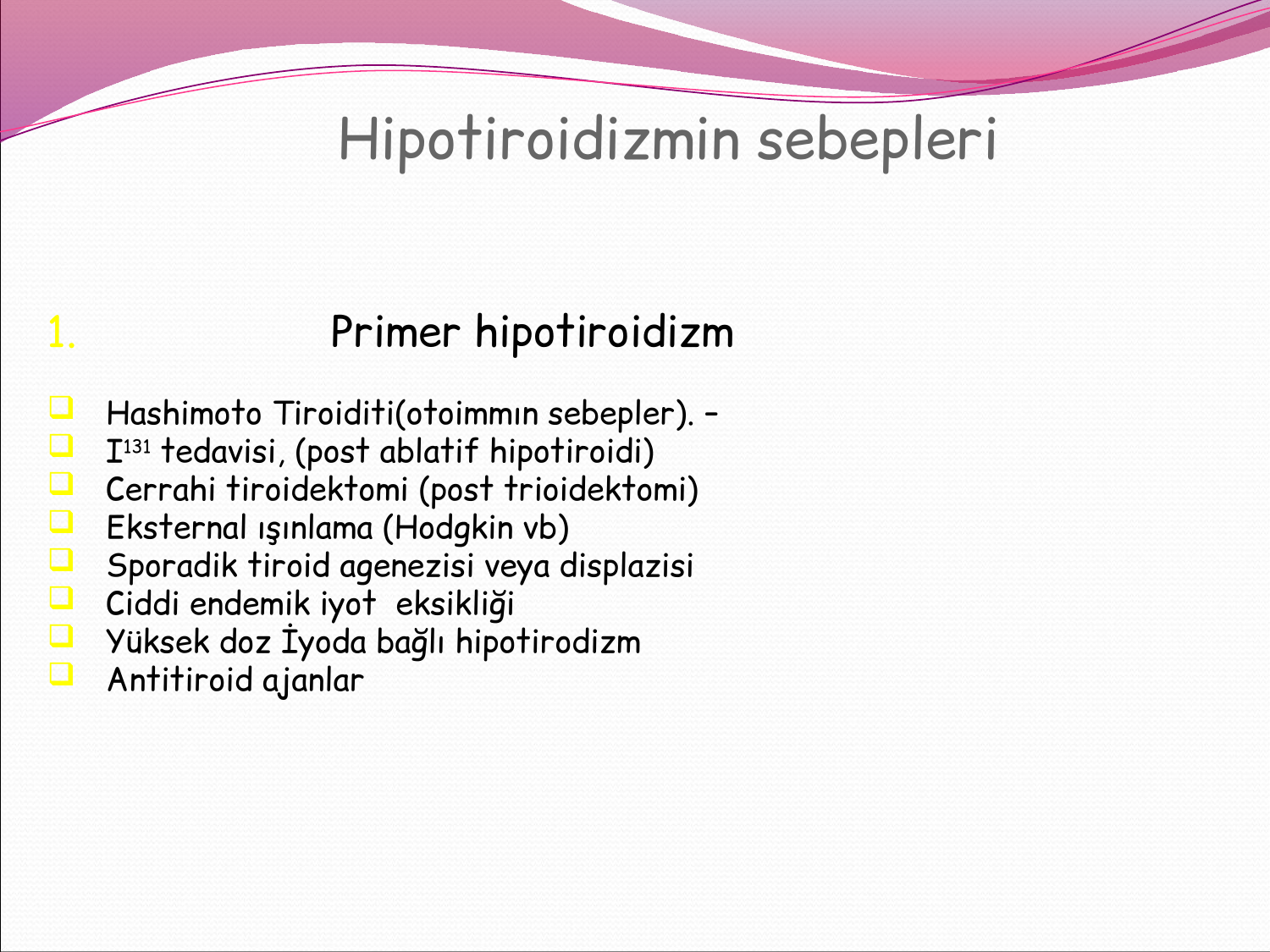

Hipotiroidizmin sebepleri
                    Primer hipotiroidizm

   Hashimoto Tiroiditi(otoimmın sebepler). –
   I131 tedavisi, (post ablatif hipotiroidi)
   Cerrahi tiroidektomi (post trioidektomi)
   Eksternal ışınlama (Hodgkin vb)
   Sporadik tiroid agenezisi veya displazisi
   Ciddi endemik iyot  eksikliği
   Yüksek doz İyoda bağlı hipotirodizm
   Antitiroid ajanlar